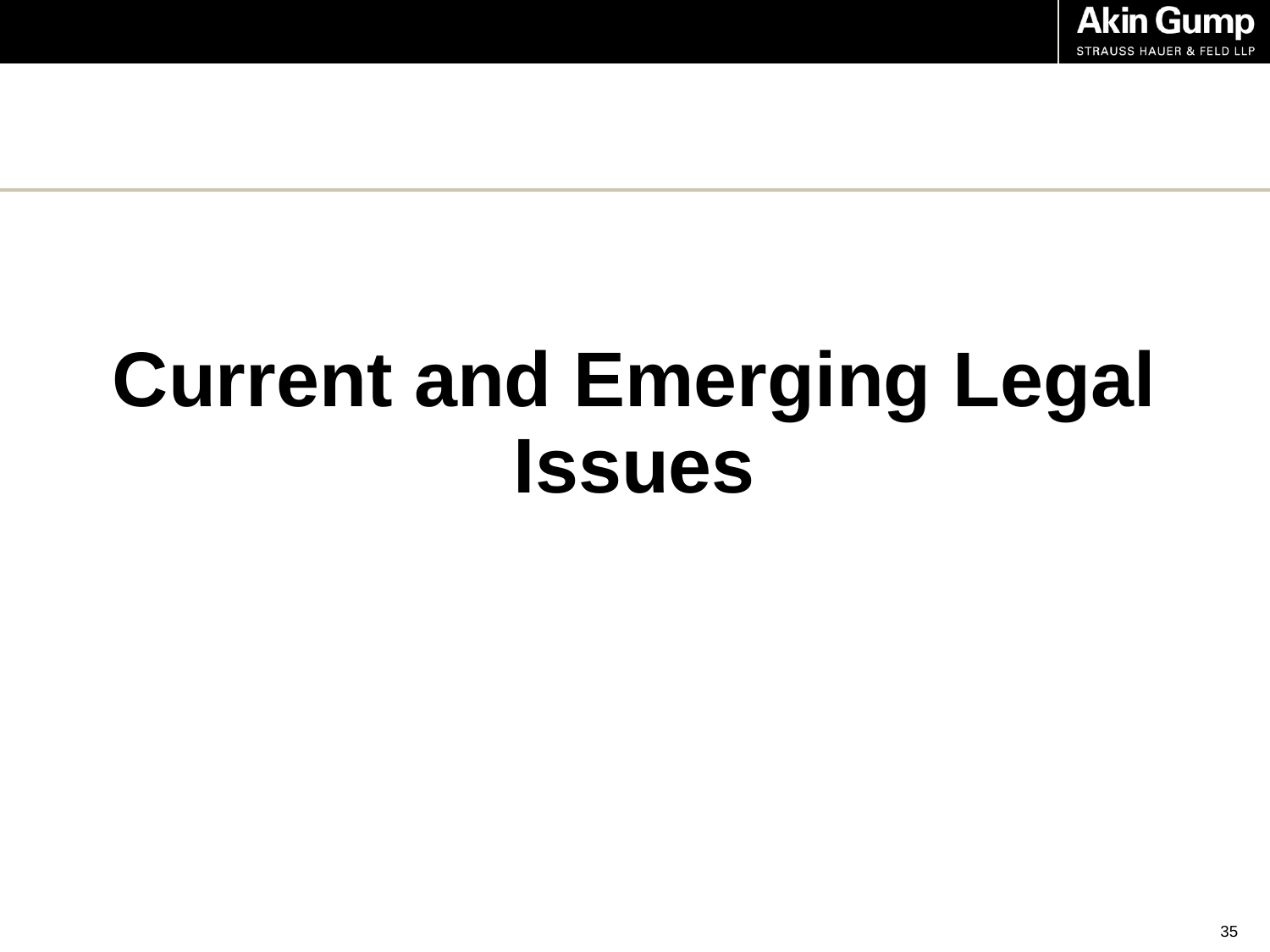

#

Current and Emerging Legal Issues
35